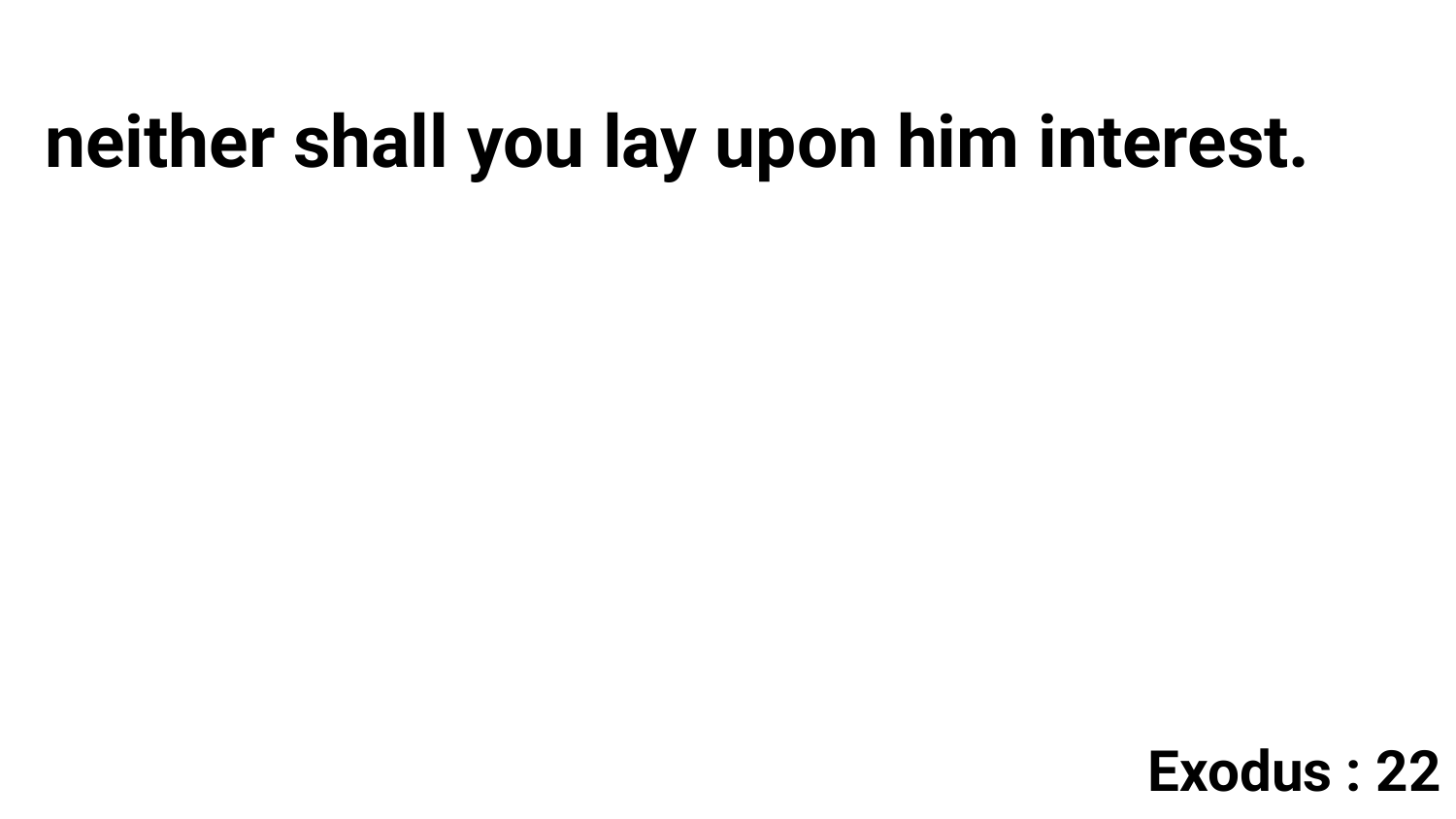

neither shall you lay upon him interest.
Exodus : 22